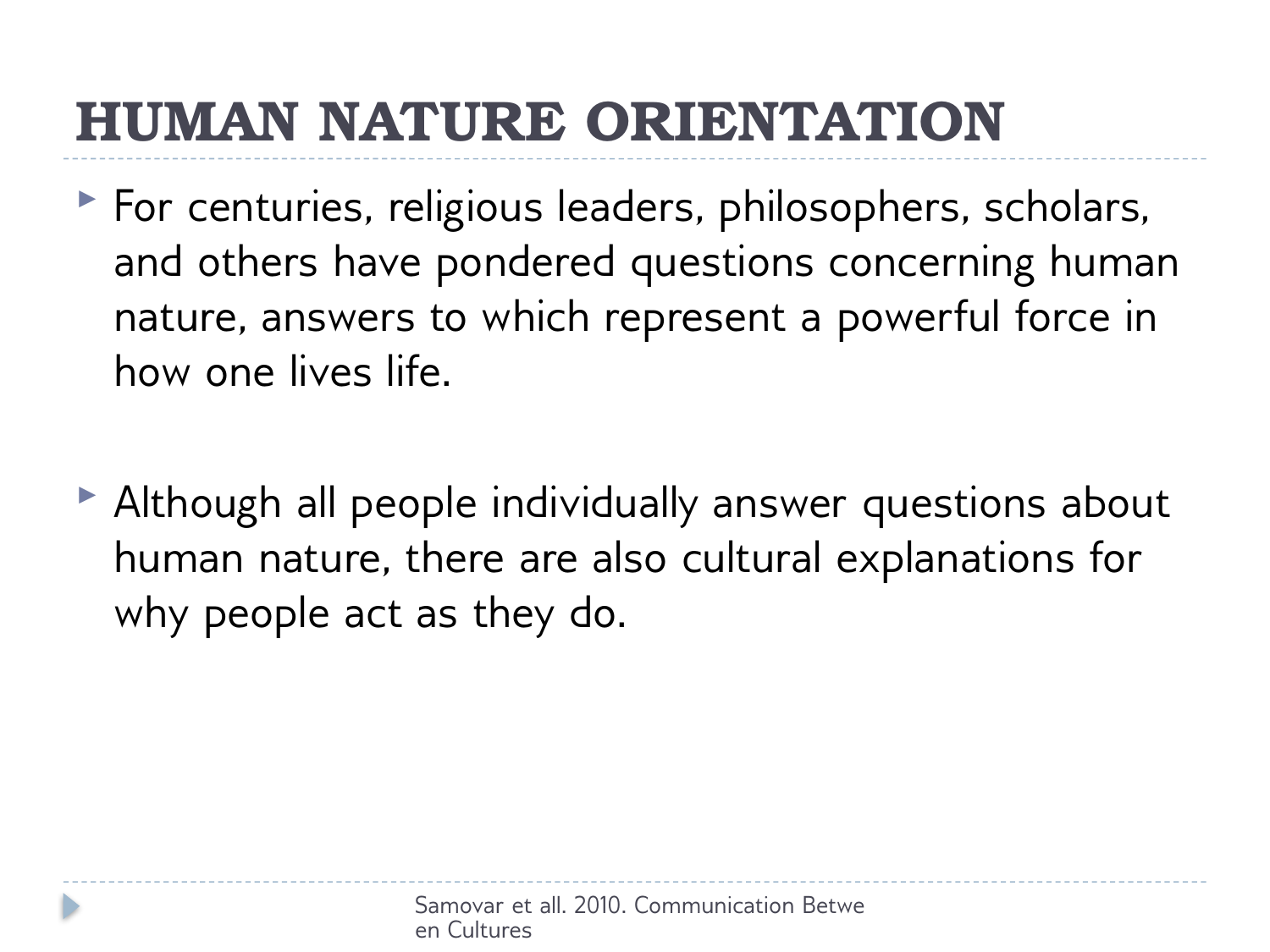

# HUMAN NATURE ORIENTATION
For centuries, religious leaders, philosophers, scholars, and others have pondered questions concerning human nature, answers to which represent a powerful force in how one lives life.

Although all people individually answer questions about human nature, there are also cultural explanations for why people act as they do.
Samovar et all. 2010. Communication Between Cultures